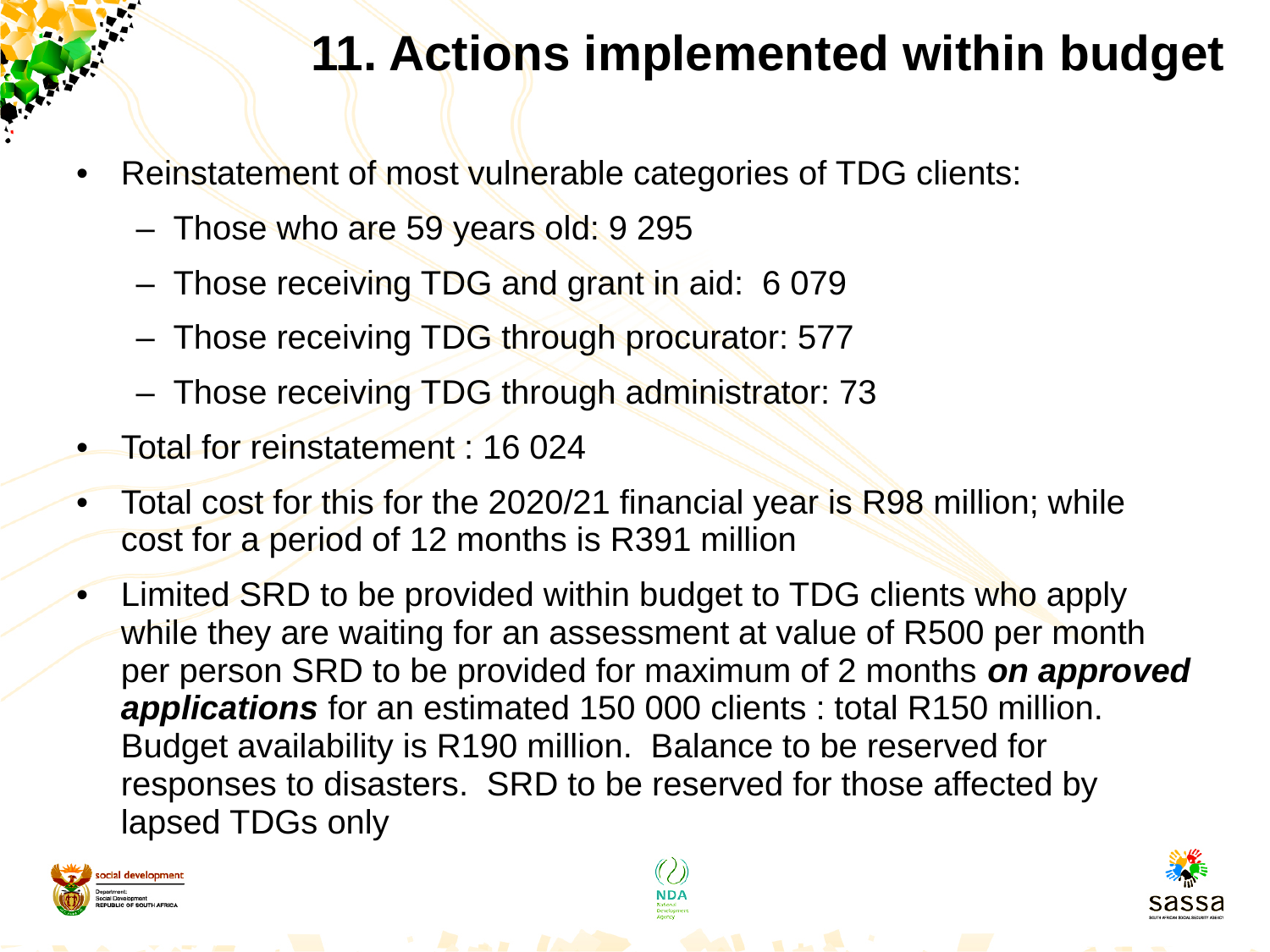

# 11. Actions implemented within budget
Reinstatement of most vulnerable categories of TDG clients:
Those who are 59 years old: 9 295
Those receiving TDG and grant in aid:  6 079
Those receiving TDG through procurator: 577
Those receiving TDG through administrator: 73
Total for reinstatement : 16 024
Total cost for this for the 2020/21 financial year is R98 million; while cost for a period of 12 months is R391 million
Limited SRD to be provided within budget to TDG clients who apply while they are waiting for an assessment at value of R500 per month per person SRD to be provided for maximum of 2 months on approved applications for an estimated 150 000 clients : total R150 million.  Budget availability is R190 million.  Balance to be reserved for responses to disasters.  SRD to be reserved for those affected by lapsed TDGs only